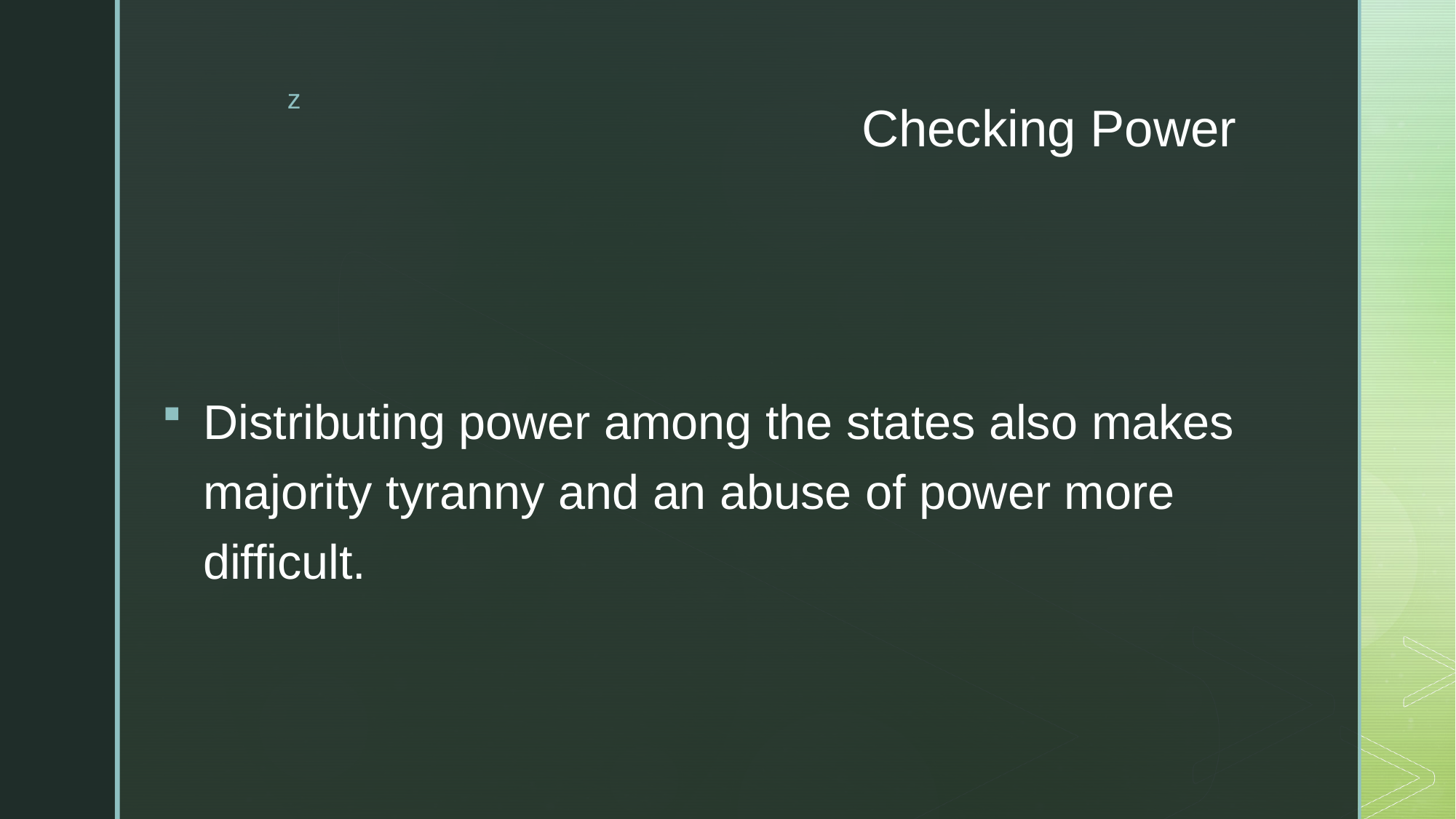

# Checking Power
Distributing power among the states also makes majority tyranny and an abuse of power more difficult.